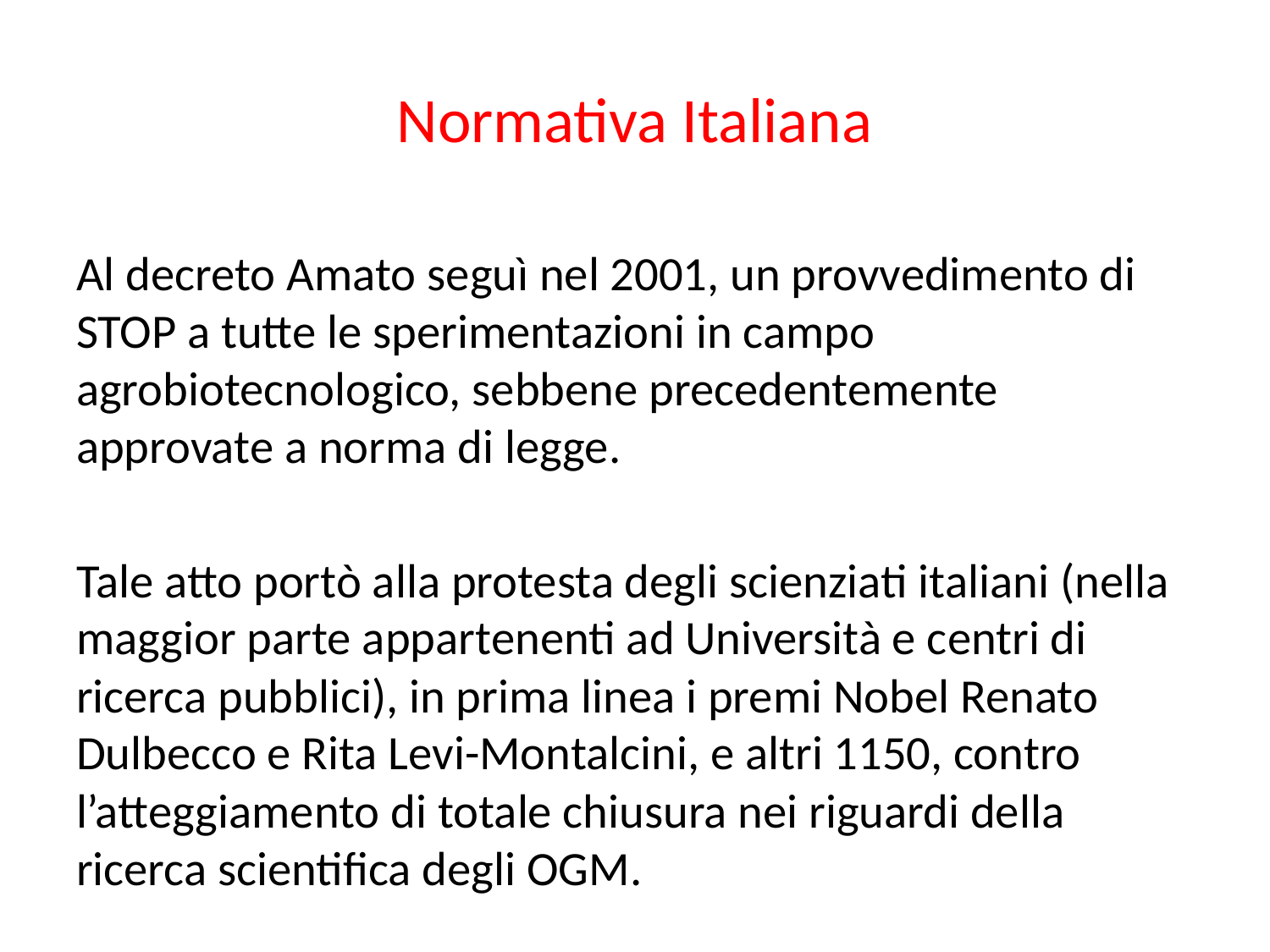

# Normativa Italiana
Al decreto Amato seguì nel 2001, un provvedimento di STOP a tutte le sperimentazioni in campo agrobiotecnologico, sebbene precedentemente approvate a norma di legge.

Tale atto portò alla protesta degli scienziati italiani (nella maggior parte appartenenti ad Università e centri di ricerca pubblici), in prima linea i premi Nobel Renato Dulbecco e Rita Levi-Montalcini, e altri 1150, contro l’atteggiamento di totale chiusura nei riguardi della ricerca scientifica degli OGM.